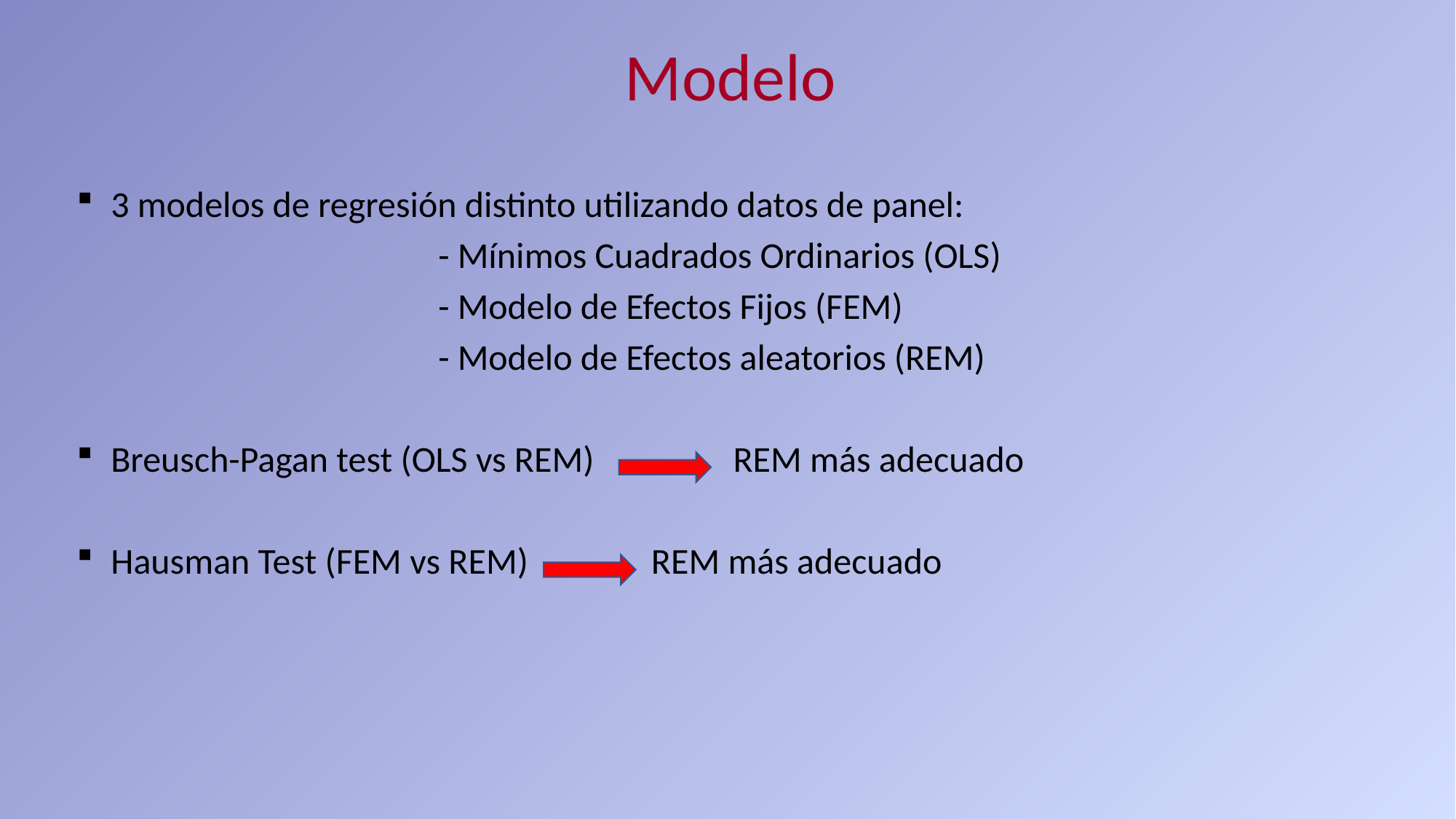

# Modelo
3 modelos de regresión distinto utilizando datos de panel:
				- Mínimos Cuadrados Ordinarios (OLS)
				- Modelo de Efectos Fijos (FEM)
				- Modelo de Efectos aleatorios (REM)

Breusch-Pagan test (OLS vs REM)                 REM más adecuado

Hausman Test (FEM vs REM)               REM más adecuado